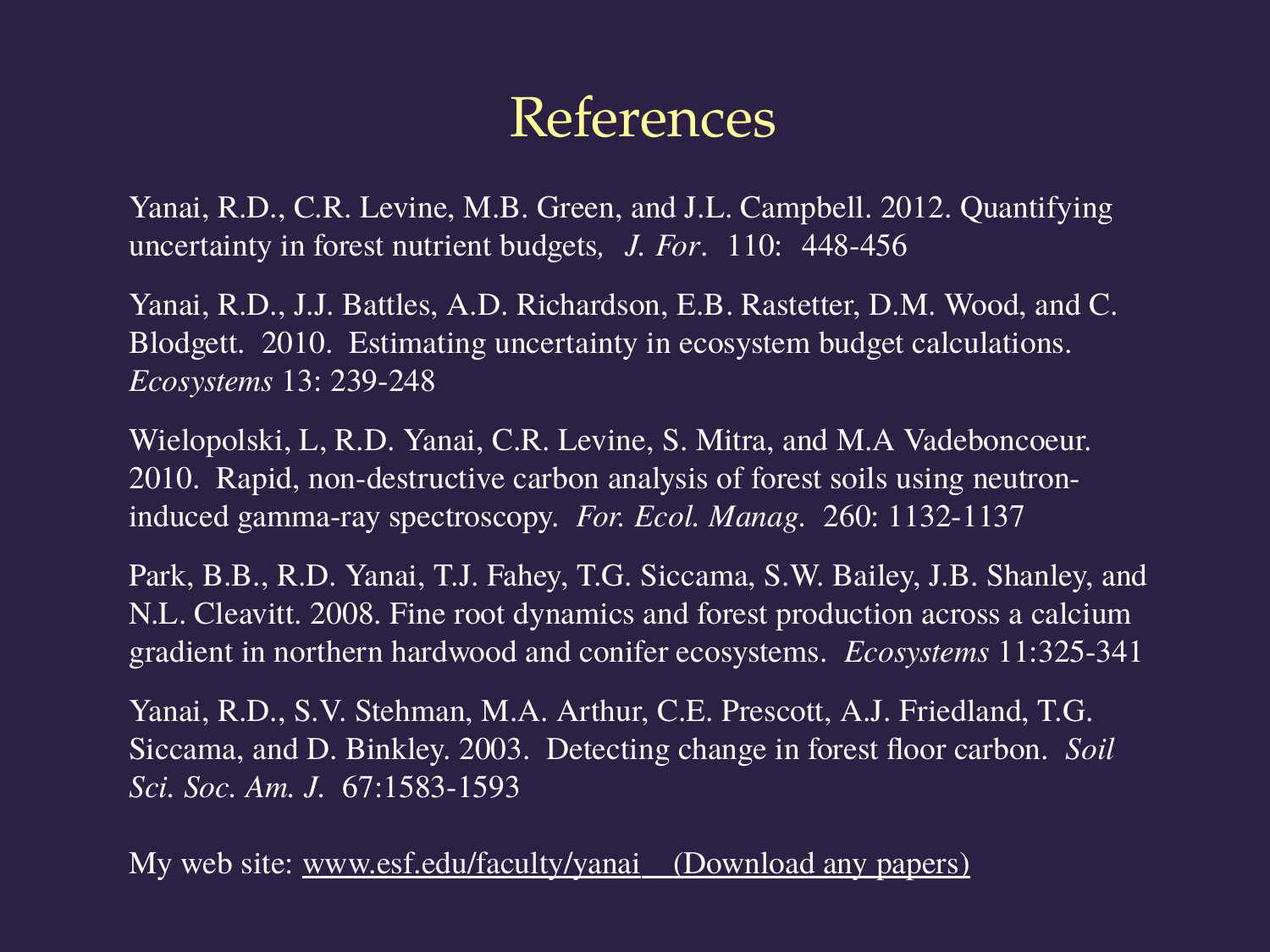

References
Yanai, R.D., C.R. Levine, M.B. Green, and J.L. Campbell. 2012. Quantifying uncertainty in forest nutrient budgets,  J. For.  110:  448-456
Yanai, R.D., J.J. Battles, A.D. Richardson, E.B. Rastetter, D.M. Wood, and C. Blodgett.  2010.  Estimating uncertainty in ecosystem budget calculations.  Ecosystems 13: 239-248
Wielopolski, L, R.D. Yanai, C.R. Levine, S. Mitra, and M.A Vadeboncoeur.  2010.  Rapid, non-destructive carbon analysis of forest soils using neutron-induced gamma-ray spectroscopy.  For. Ecol. Manag.  260: 1132-1137
Park, B.B., R.D. Yanai, T.J. Fahey, T.G. Siccama, S.W. Bailey, J.B. Shanley, and N.L. Cleavitt. 2008. Fine root dynamics and forest production across a calcium gradient in northern hardwood and conifer ecosystems.  Ecosystems 11:325-341
Yanai, R.D., S.V. Stehman, M.A. Arthur, C.E. Prescott, A.J. Friedland, T.G. Siccama, and D. Binkley. 2003.  Detecting change in forest floor carbon.  Soil Sci. Soc. Am. J.  67:1583-1593

My web site: www.esf.edu/faculty/yanai    (Download any papers)